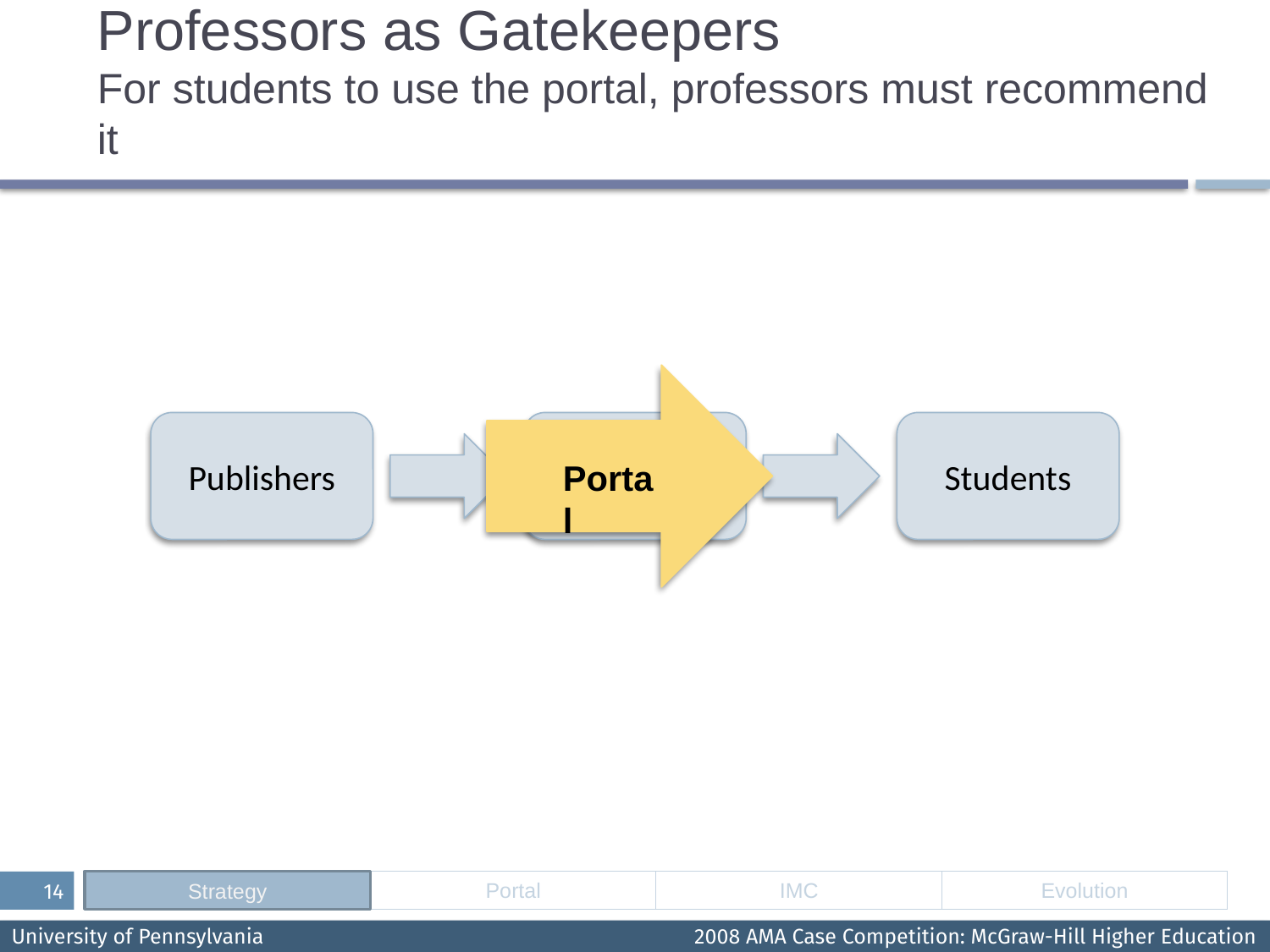

# Professors as Gatekeepers For students to use the portal, professors must recommend it

Portal
Publishers
Professors
Students